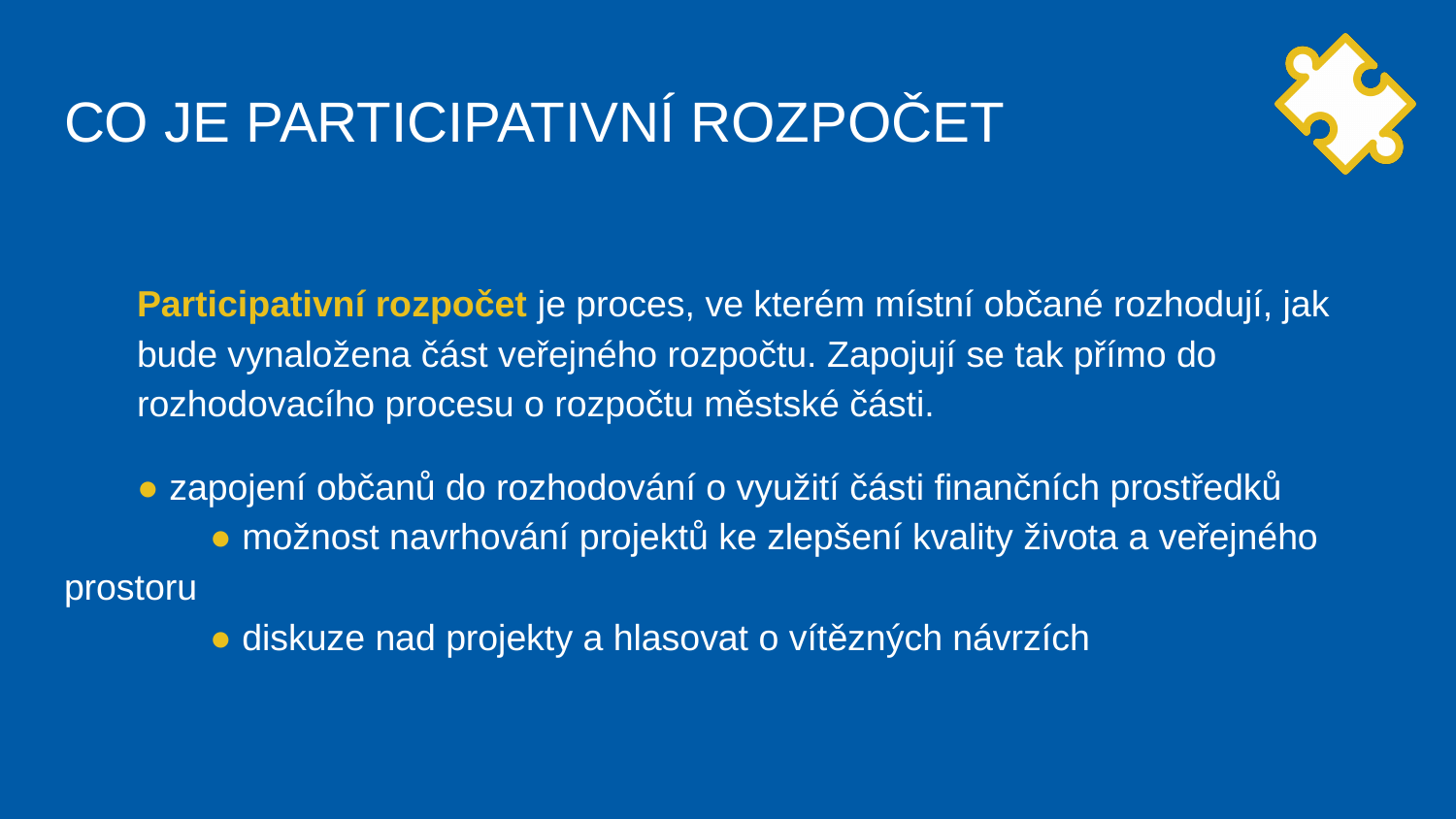

# CO JE PARTICIPATIVNÍ ROZPOČET

Participativní rozpočet je proces, ve kterém místní občané rozhodují, jak bude vynaložena část veřejného rozpočtu. Zapojují se tak přímo do rozhodovacího procesu o rozpočtu městské části.
● zapojení občanů do rozhodování o využití části finančních prostředků
	● možnost navrhování projektů ke zlepšení kvality života a veřejného prostoru
	● diskuze nad projekty a hlasovat o vítězných návrzích